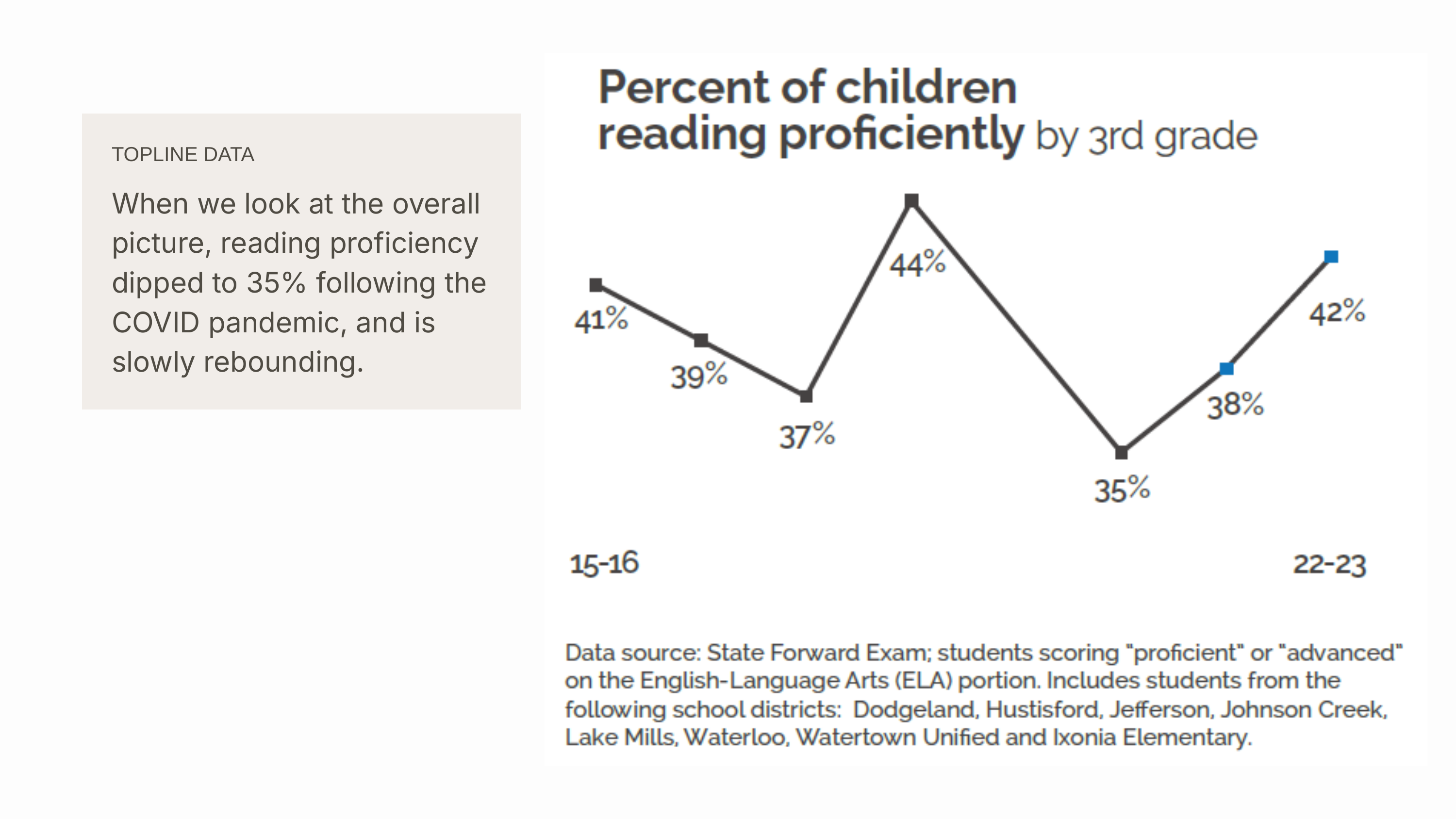

TOPLINE DATA
When we look at the overall picture, reading proficiency dipped to 35% following the COVID pandemic, and is slowly rebounding.